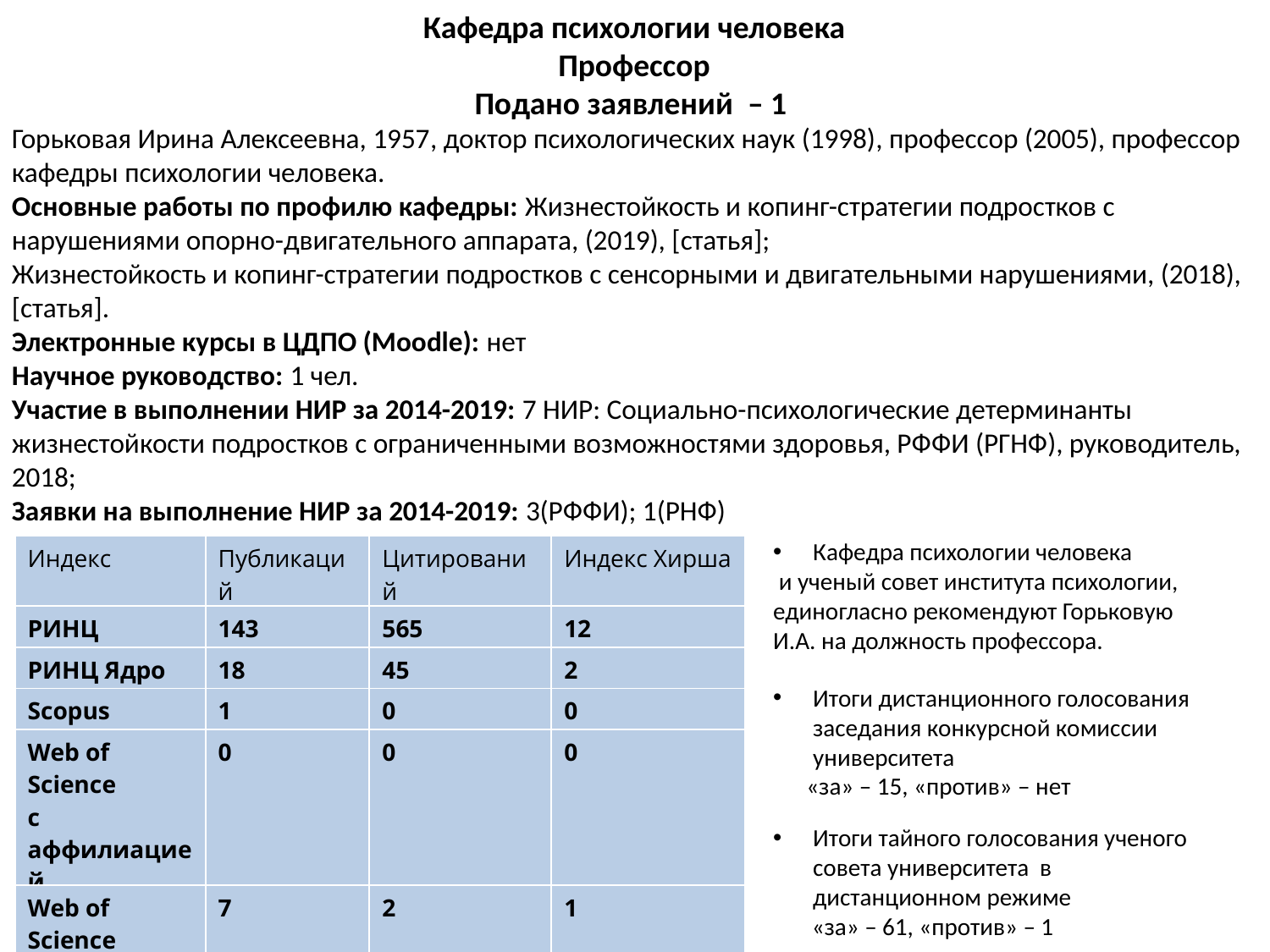

Кафедра психологии человека
Профессор
Подано заявлений  – 1
Горьковая Ирина Алексеевна, 1957​, доктор психологических наук (1998)​, профессор (2005), профессор кафедры психологии человека.
Основные работы по профилю кафедры: Жизнестойкость и копинг-стратегии подростков с нарушениями опорно-двигательного аппарата, (2019), [статья];
Жизнестойкость и копинг-стратегии подростков с сенсорными и двигательными нарушениями, (2018), [статья].​
Электронные курсы в ЦДПО (Moodle): ​нет
Научное руководство: 1 чел.
Участие в выполнении НИР за 2014-2019: 7 НИР: Социально-психологические детерминанты жизнестойкости подростков с ограниченными возможностями здоровья, РФФИ (РГНФ), руководитель, 2018;
Заявки на выполнение НИР за 2014-2019: 3(РФФИ); 1(РНФ)​

Кафедра психологии человека
 и ученый совет института психологии, единогласно рекомендуют Горьковую И.А. на должность профессора.

| Индекс | Публикаций | Цитирований | Индекс Хирша |
| --- | --- | --- | --- |
| РИНЦ | 143 | 565 | 12 |
| РИНЦ Ядро | 18 | 45 | 2 |
| Scopus | 1 | 0 | 0 |
| Web of Science c аффилиацией | 0 | 0 | 0 |
| Web of Science | 7 | 2 | 1 |
Итоги дистанционного голосования заседания конкурсной комиссии университета
      «за» – 15, «против» – нет

Итоги тайного голосования ученого совета университета  в дистанционном режиме
       «за» – 61, «против» – 1